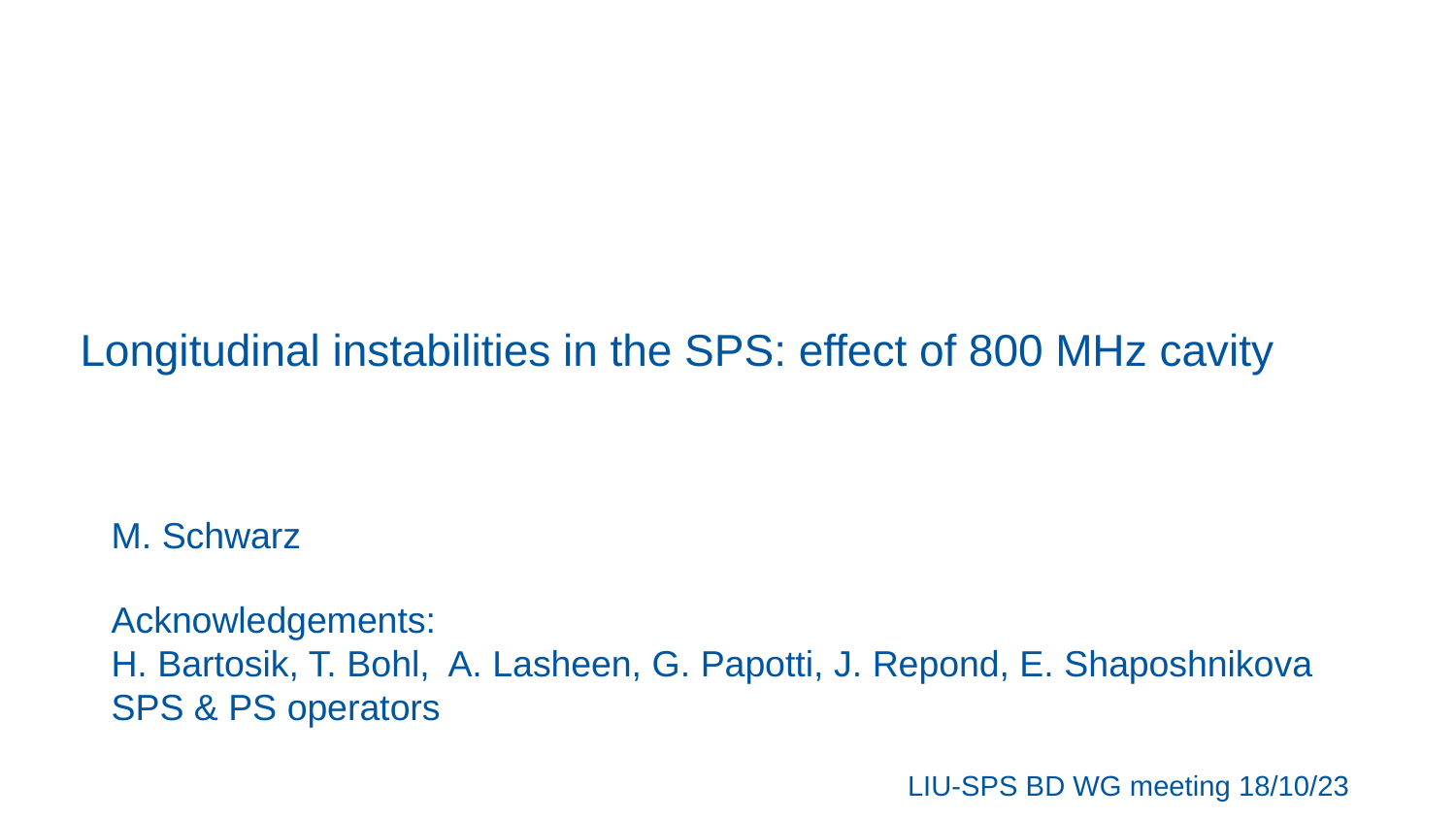

# Longitudinal instabilities in the SPS: effect of 800 MHz cavity
M. Schwarz
Acknowledgements:
H. Bartosik, T. Bohl,  A. Lasheen, G. Papotti, J. Repond, E. Shaposhnikova
SPS & PS operators
LIU-SPS BD WG meeting 18/10/23